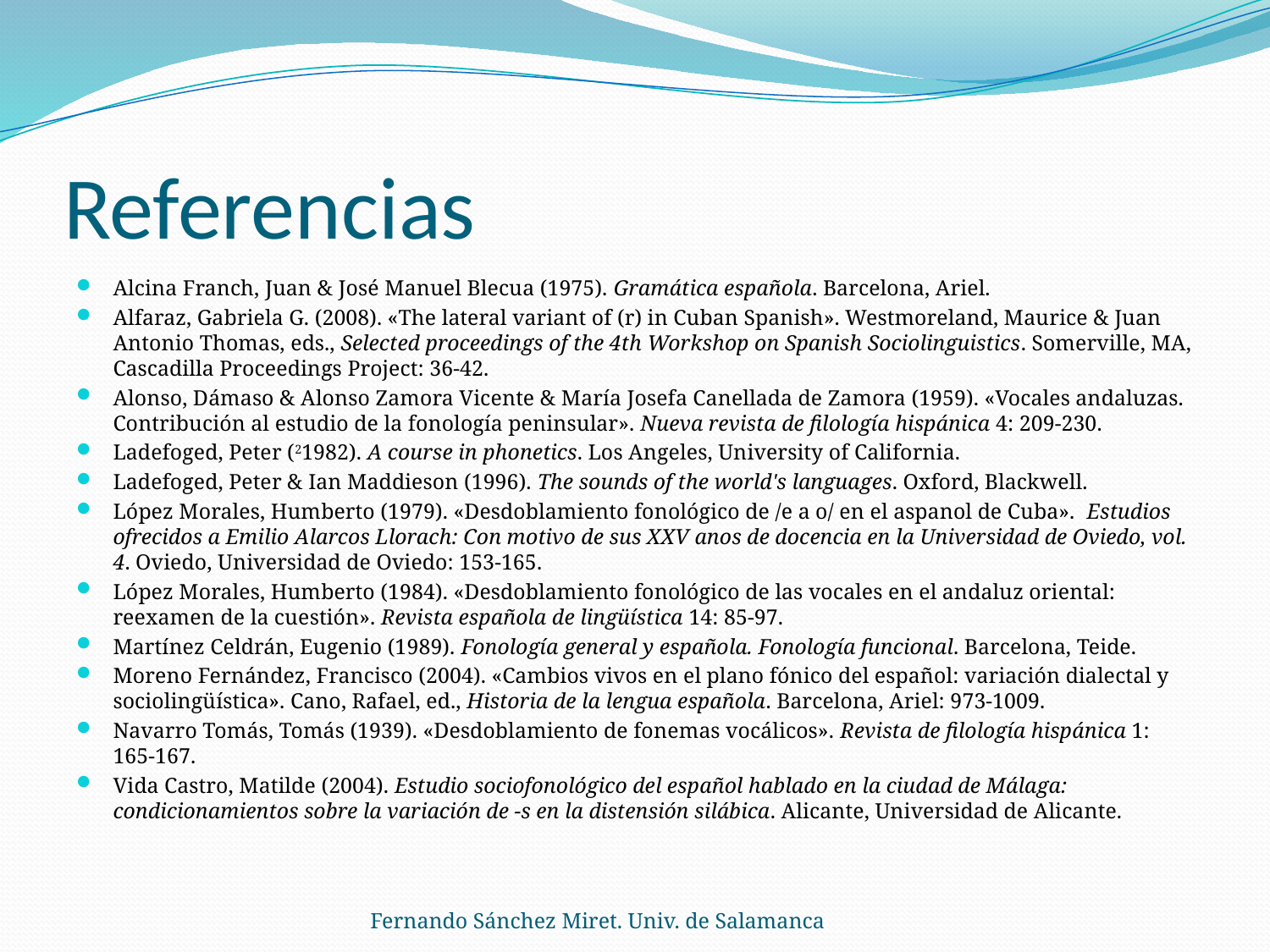

# Referencias
Alcina Franch, Juan & José Manuel Blecua (1975). Gramática española. Barcelona, Ariel.
Alfaraz, Gabriela G. (2008). «The lateral variant of (r) in Cuban Spanish». Westmoreland, Maurice & Juan Antonio Thomas, eds., Selected proceedings of the 4th Workshop on Spanish Sociolinguistics. Somerville, MA, Cascadilla Proceedings Project: 36-42.
Alonso, Dámaso & Alonso Zamora Vicente & María Josefa Canellada de Zamora (1959). «Vocales andaluzas. Contribución al estudio de la fonología peninsular». Nueva revista de filología hispánica 4: 209-230.
Ladefoged, Peter (21982). A course in phonetics. Los Angeles, University of California.
Ladefoged, Peter & Ian Maddieson (1996). The sounds of the world's languages. Oxford, Blackwell.
López Morales, Humberto (1979). «Desdoblamiento fonológico de /e a o/ en el aspanol de Cuba».  Estudios ofrecidos a Emilio Alarcos Llorach: Con motivo de sus XXV anos de docencia en la Universidad de Oviedo, vol. 4. Oviedo, Universidad de Oviedo: 153-165.
López Morales, Humberto (1984). «Desdoblamiento fonológico de las vocales en el andaluz oriental: reexamen de la cuestión». Revista española de lingüística 14: 85-97.
Martínez Celdrán, Eugenio (1989). Fonología general y española. Fonología funcional. Barcelona, Teide.
Moreno Fernández, Francisco (2004). «Cambios vivos en el plano fónico del español: variación dialectal y sociolingüística». Cano, Rafael, ed., Historia de la lengua española. Barcelona, Ariel: 973-1009.
Navarro Tomás, Tomás (1939). «Desdoblamiento de fonemas vocálicos». Revista de filología hispánica 1: 165-167.
Vida Castro, Matilde (2004). Estudio sociofonológico del español hablado en la ciudad de Málaga: condicionamientos sobre la variación de -s en la distensión silábica. Alicante, Universidad de Alicante.
Fernando Sánchez Miret. Univ. de Salamanca